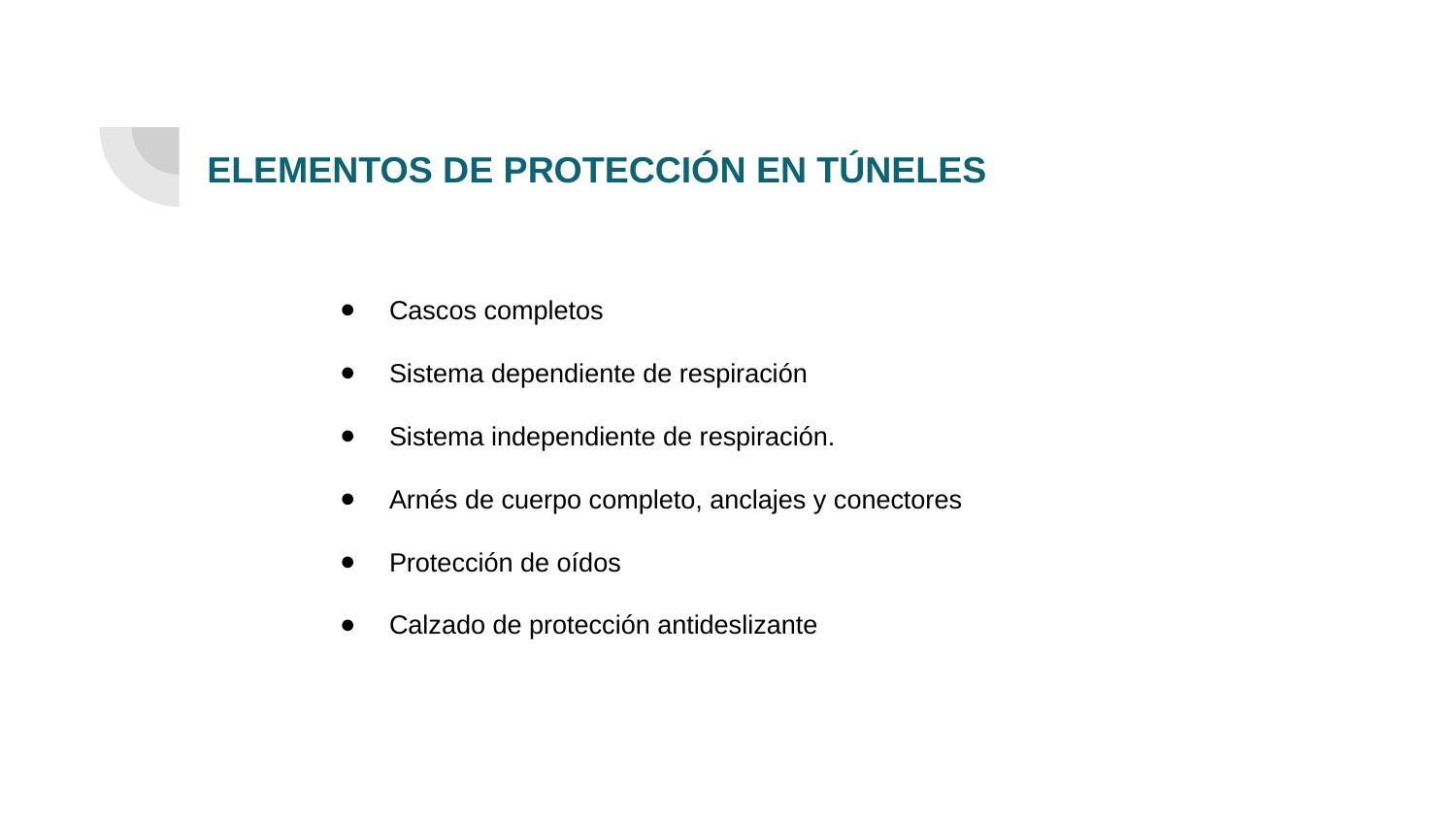

ELEMENTOS DE PROTECCIÓN EN TÚNELES

Cascos completos
Sistema dependiente de respiración
Sistema independiente de respiración.
Arnés de cuerpo completo, anclajes y conectores
Protección de oídos
Calzado de protección antideslizante